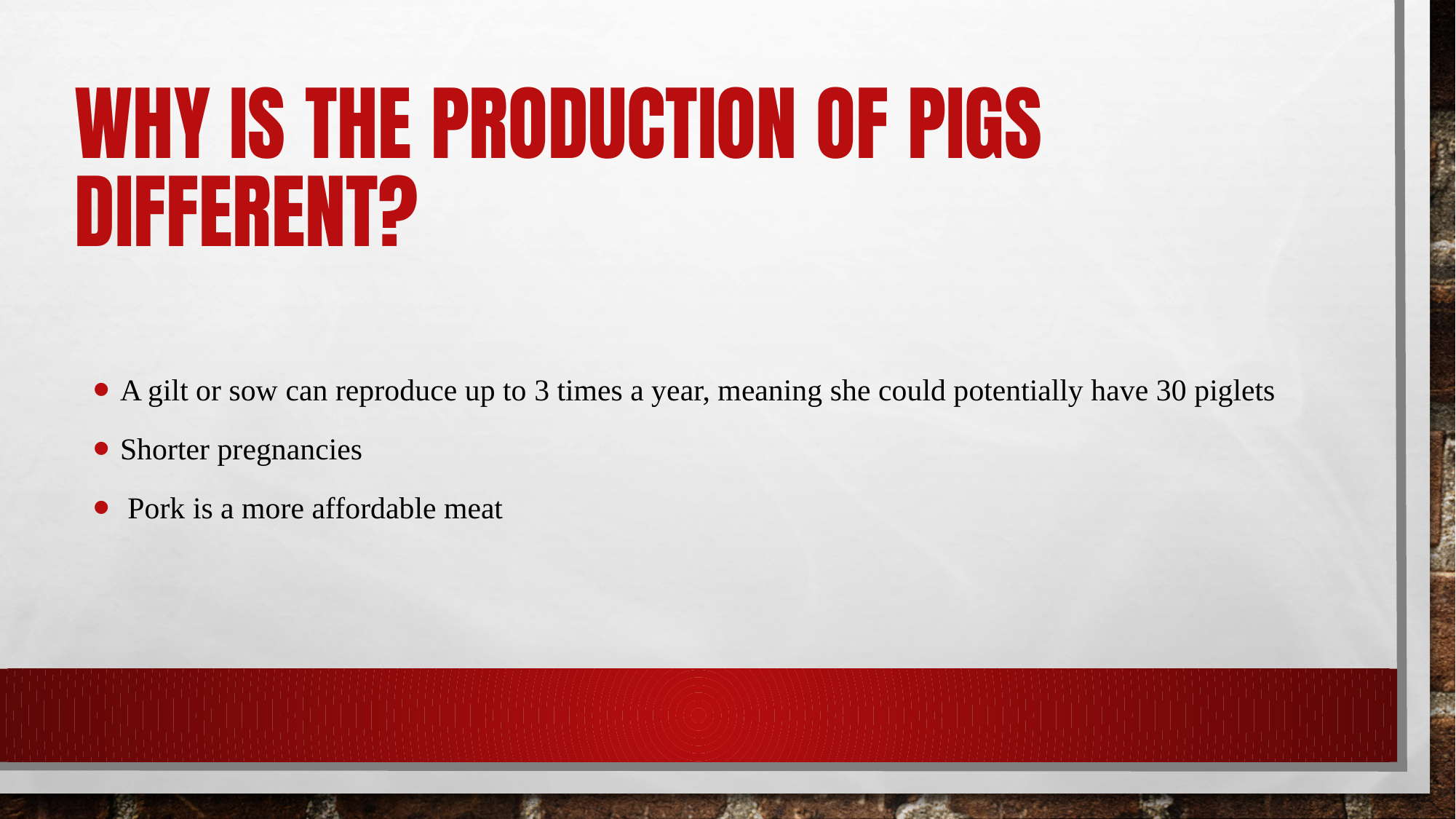

# Why is the production of pigs different?
A gilt or sow can reproduce up to 3 times a year, meaning she could potentially have 30 piglets
Shorter pregnancies
 Pork is a more affordable meat